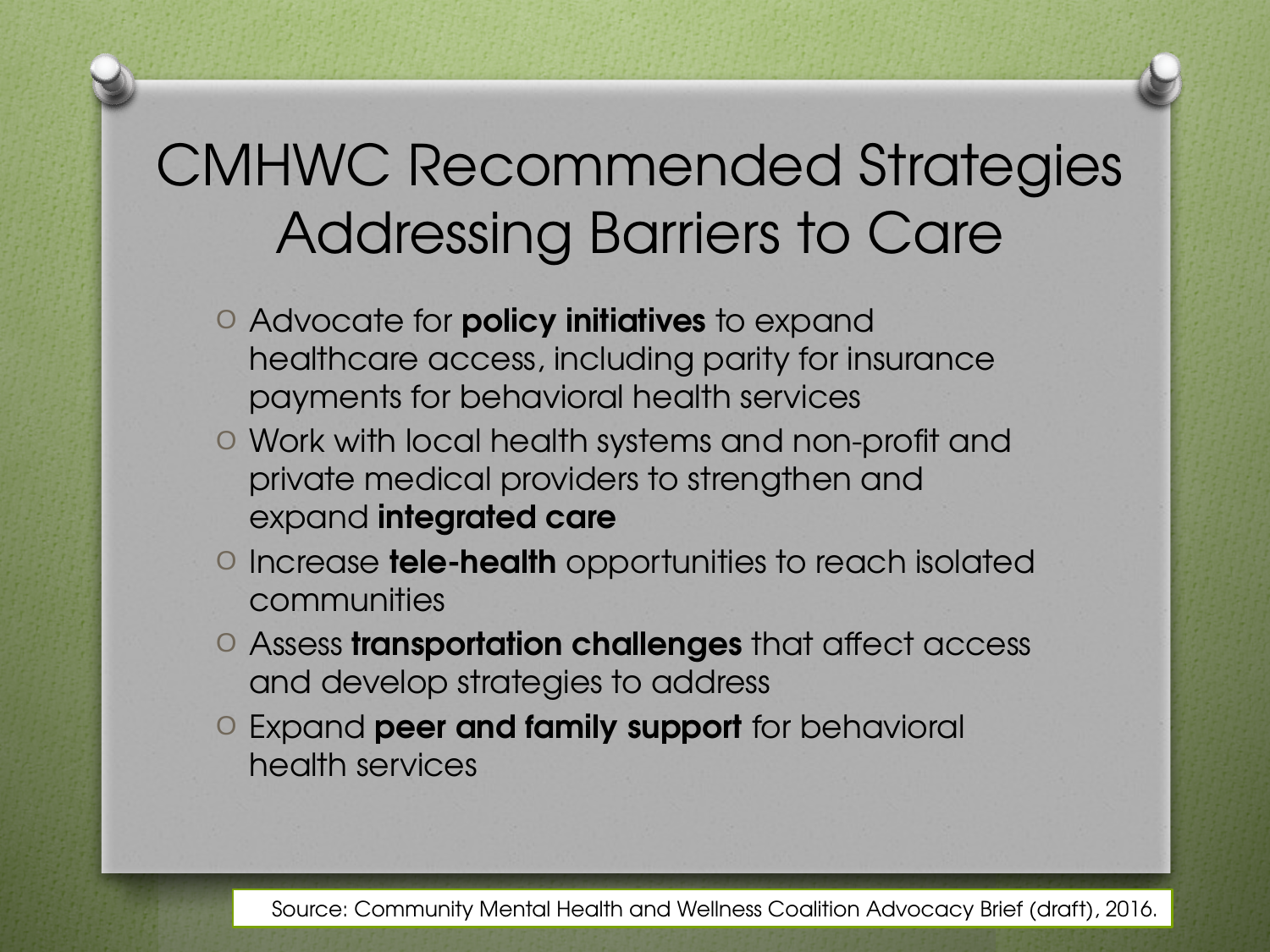

# CMHWC Recommended Strategies Addressing Barriers to Care
Advocate for policy initiatives to expand healthcare access, including parity for insurance payments for behavioral health services
Work with local health systems and non-profit and private medical providers to strengthen and expand integrated care
Increase tele-health opportunities to reach isolated communities
Assess transportation challenges that affect access and develop strategies to address
Expand peer and family support for behavioral health services

Source: Community Mental Health and Wellness Coalition Advocacy Brief (draft), 2016.